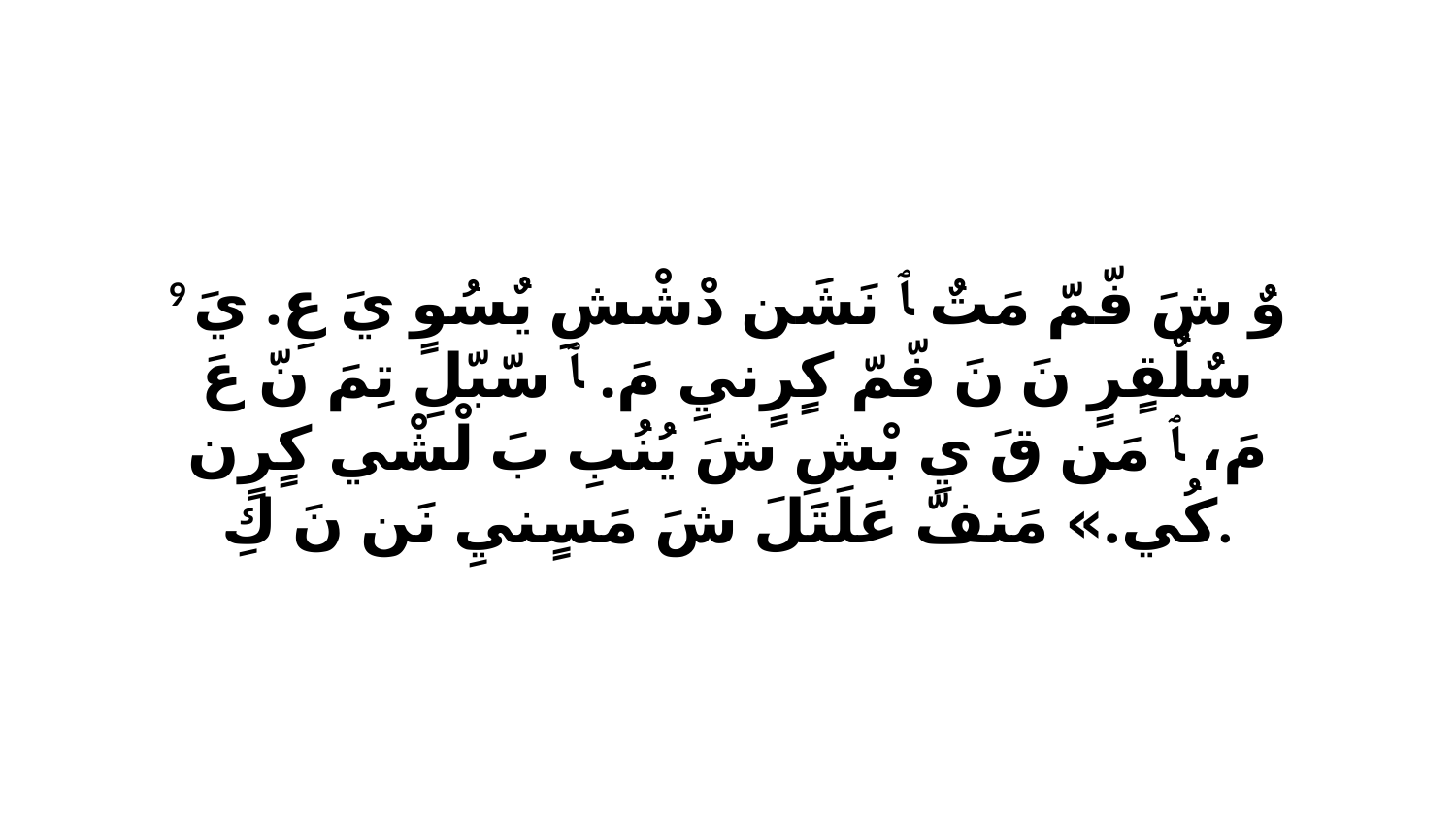

9 وٌ شَ فّمّ مَتٌ ﭑ نَشَن دْشْشِ يٌسُوٍ يَ عِ. يَ سٌلٌقٍرٍ نَ نَ فّمّ كٍرٍنيِ مَ. ﭑ سّبّلِ تِمَ نّ عَ مَ، ﭑ مَن قَ يِ بْشِ شَ يُنُبِ بَ لْشْي كٍرٍن كُي.» مَنفّ عَلَتَلَ شَ مَسٍنيِ نَن نَ كِ.